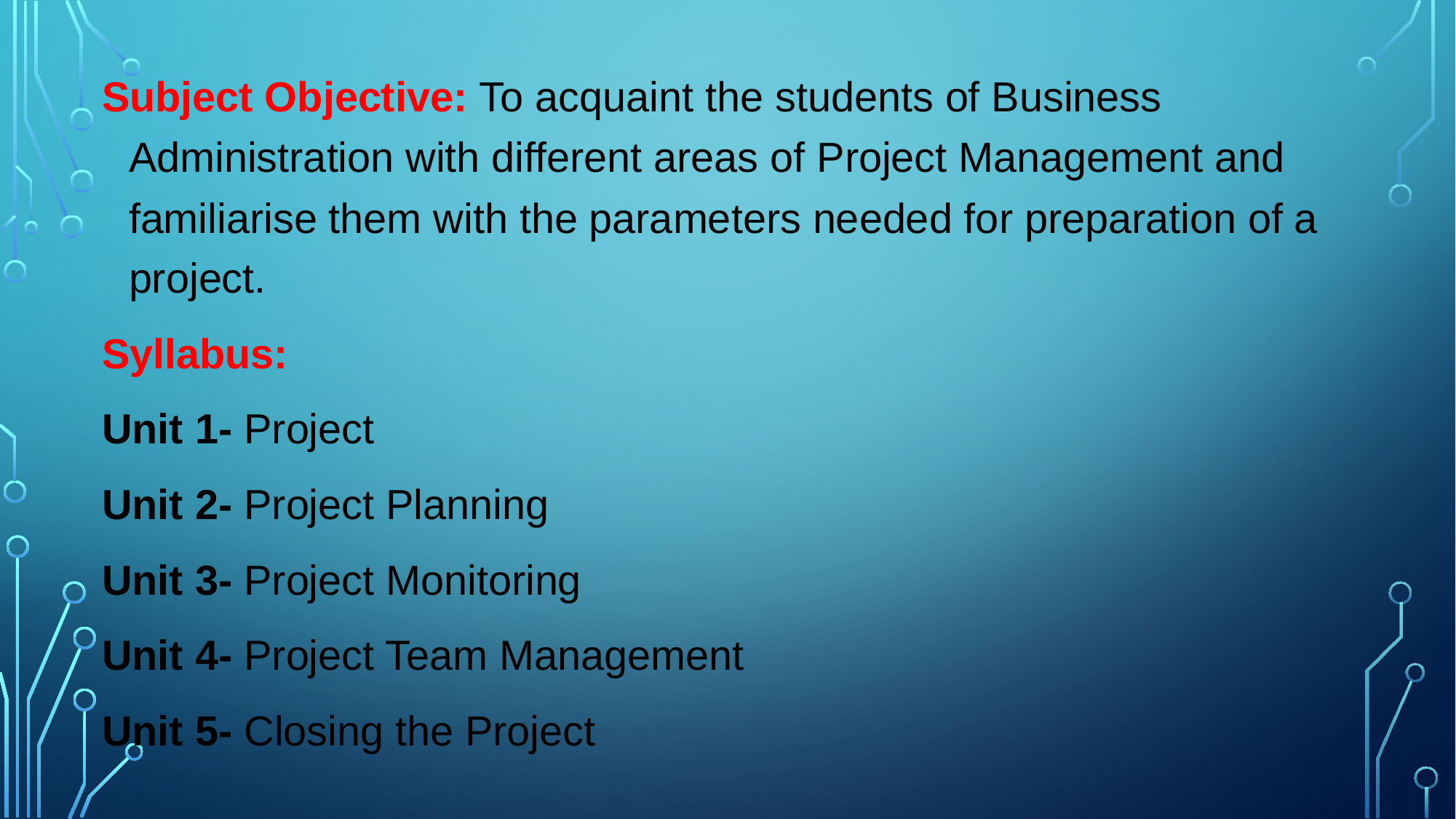

Subject Objective: To acquaint the students of Business Administration with different areas of Project Management and familiarise them with the parameters needed for preparation of a project.
Syllabus:
Unit 1- Project
Unit 2- Project Planning
Unit 3- Project Monitoring
Unit 4- Project Team Management
Unit 5- Closing the Project